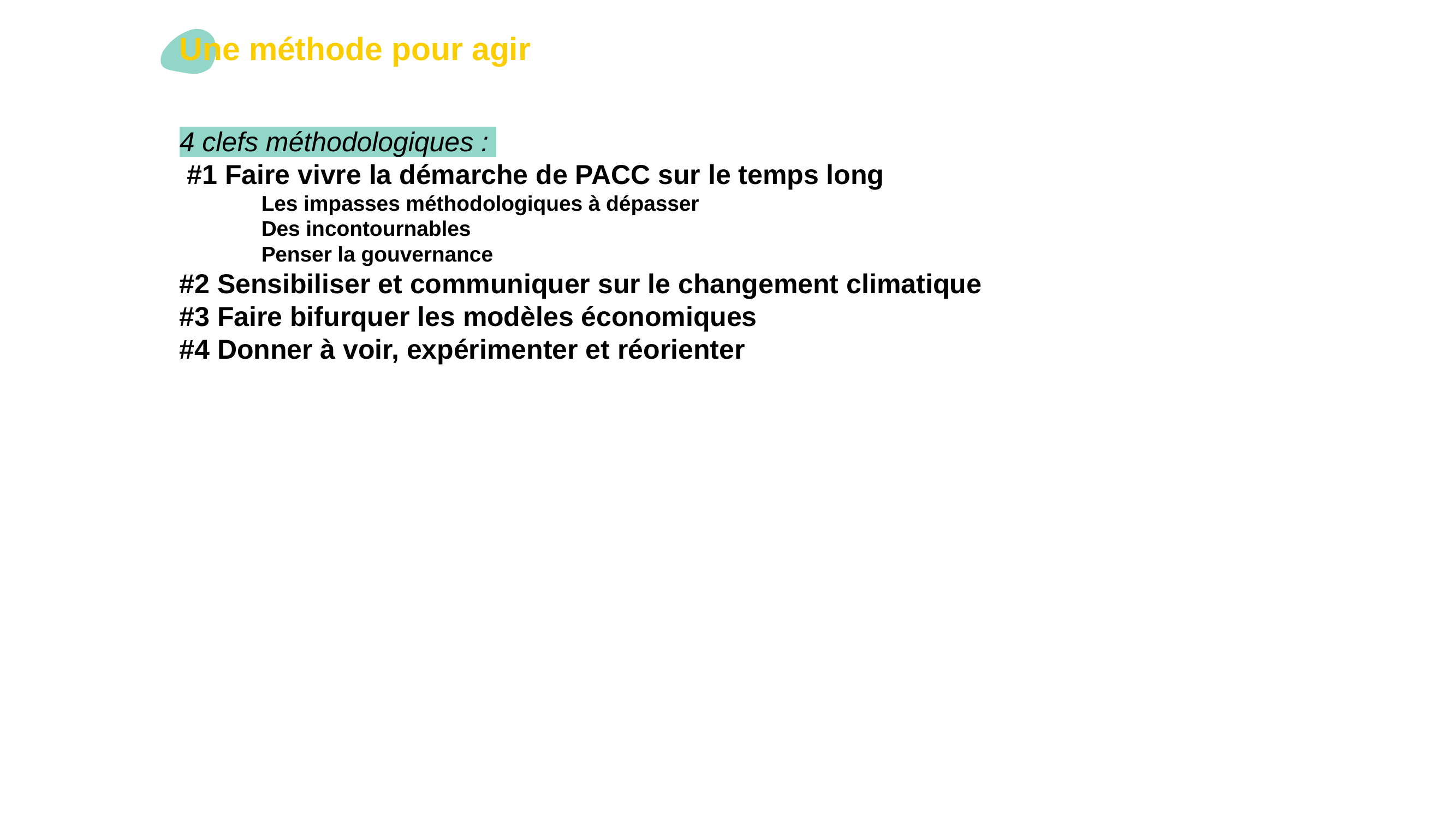

# Une méthode pour agir
4 clefs méthodologiques :
 #1 Faire vivre la démarche de PACC sur le temps long
Les impasses méthodologiques à dépasser
Des incontournables
Penser la gouvernance
#2 Sensibiliser et communiquer sur le changement climatique
#3 Faire bifurquer les modèles économiques
#4 Donner à voir, expérimenter et réorienter